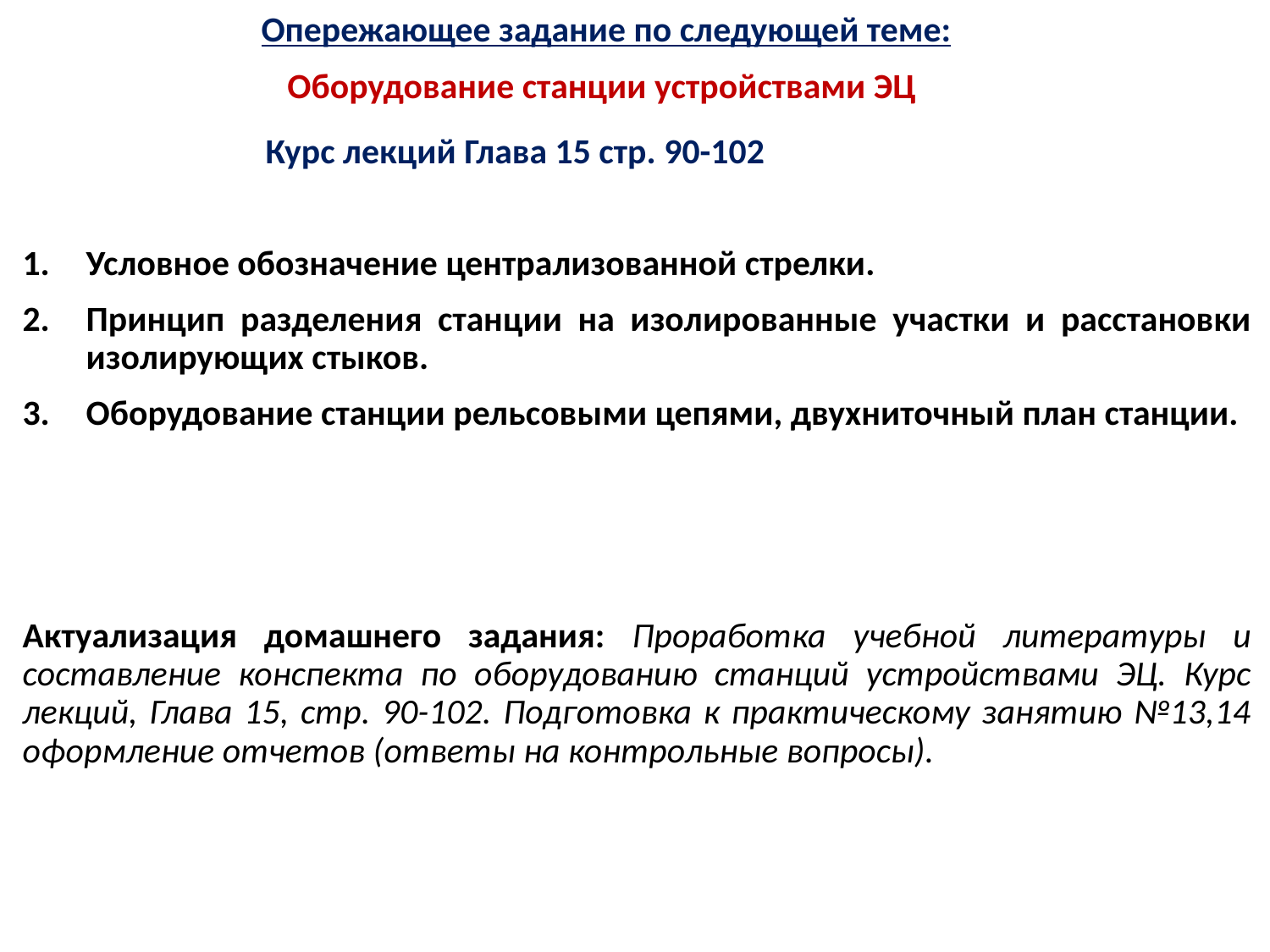

# Опережающее задание по следующей теме:
Оборудование станции устройствами ЭЦ
                                         Курс лекций Глава 15 стр. 90-102

Условное обозначение централизованной стрелки.
Принцип разделения станции на изолированные участки и расстановки изолирующих стыков.
Оборудование станции рельсовыми цепями, двухниточный план станции.

Актуализация домашнего задания: Проработка учебной литературы и составление конспекта по оборудованию станций устройствами ЭЦ. Курс лекций, Глава 15, стр. 90-102. Подготовка к практическому занятию №13,14 оформление отчетов (ответы на контрольные вопросы).